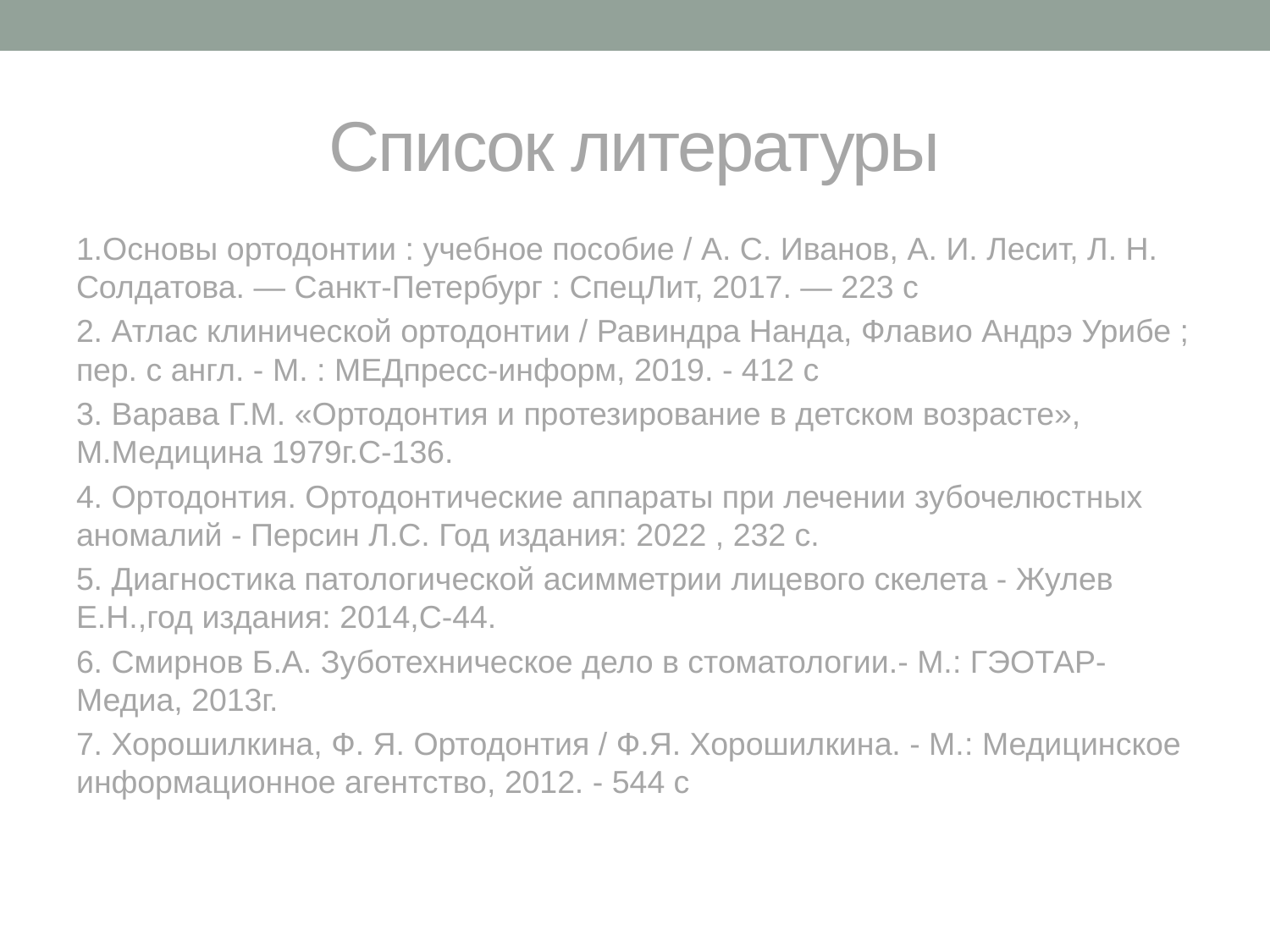

# Список литературы
1.Основы ортодонтии : учебное пособие / А. С. Иванов, А. И. Лесит, Л. Н. Солдатова. — Санкт-Петербург : СпецЛит, 2017. — 223 с
2. Атлас клинической ортодонтии / Равиндра Нанда, Флавио Андрэ Урибе ; пер. с англ. - М. : МЕДпресс-информ, 2019. - 412 с
3. Варава Г.М. «Ортодонтия и протезирование в детском возрасте», М.Медицина 1979г.С-136.
4. Ортодонтия. Ортодонтические аппараты при лечении зубочелюстных аномалий - Персин Л.С. Год издания: 2022 , 232 c.
5. Диагностика патологической асимметрии лицевого скелета - Жулев Е.Н.,год издания: 2014,С-44.
6. Смирнов Б.А. Зуботехническое дело в стоматологии.- М.: ГЭОТАР-Медиа, 2013г.
7. Хорошилкина, Ф. Я. Ортодонтия / Ф.Я. Хорошилкина. - М.: Медицинское информационное агентство, 2012. - 544 c